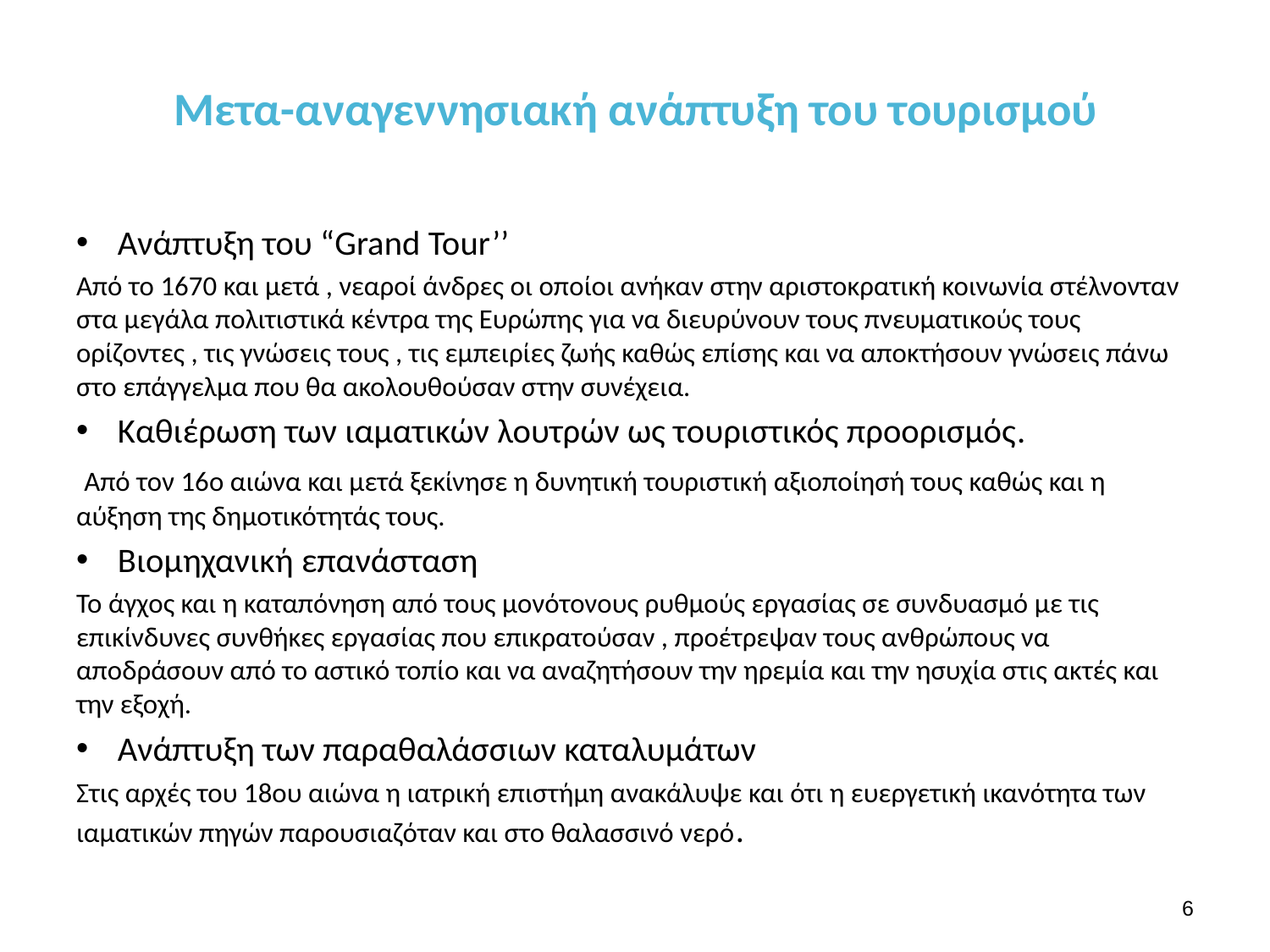

# Μετα-αναγεννησιακή ανάπτυξη του τουρισμού

Ανάπτυξη του “Grand Tour’’
Από το 1670 και μετά , νεαροί άνδρες οι οποίοι ανήκαν στην αριστοκρατική κοινωνία στέλνονταν στα μεγάλα πολιτιστικά κέντρα της Ευρώπης για να διευρύνουν τους πνευματικούς τους ορίζοντες , τις γνώσεις τους , τις εμπειρίες ζωής καθώς επίσης και να αποκτήσουν γνώσεις πάνω στο επάγγελμα που θα ακολουθούσαν στην συνέχεια.
Καθιέρωση των ιαματικών λουτρών ως τουριστικός προορισμός.
 Aπό τον 16ο αιώνα και μετά ξεκίνησε η δυνητική τουριστική αξιοποίησή τους καθώς και η αύξηση της δημοτικότητάς τους.
Βιομηχανική επανάσταση
Το άγχος και η καταπόνηση από τους μονότονους ρυθμούς εργασίας σε συνδυασμό με τις επικίνδυνες συνθήκες εργασίας που επικρατούσαν , προέτρεψαν τους ανθρώπους να αποδράσουν από το αστικό τοπίο και να αναζητήσουν την ηρεμία και την ησυχία στις ακτές και την εξοχή.
Ανάπτυξη των παραθαλάσσιων καταλυμάτων
Στις αρχές του 18ου αιώνα η ιατρική επιστήμη ανακάλυψε και ότι η ευεργετική ικανότητα των ιαματικών πηγών παρουσιαζόταν και στο θαλασσινό νερό.
6